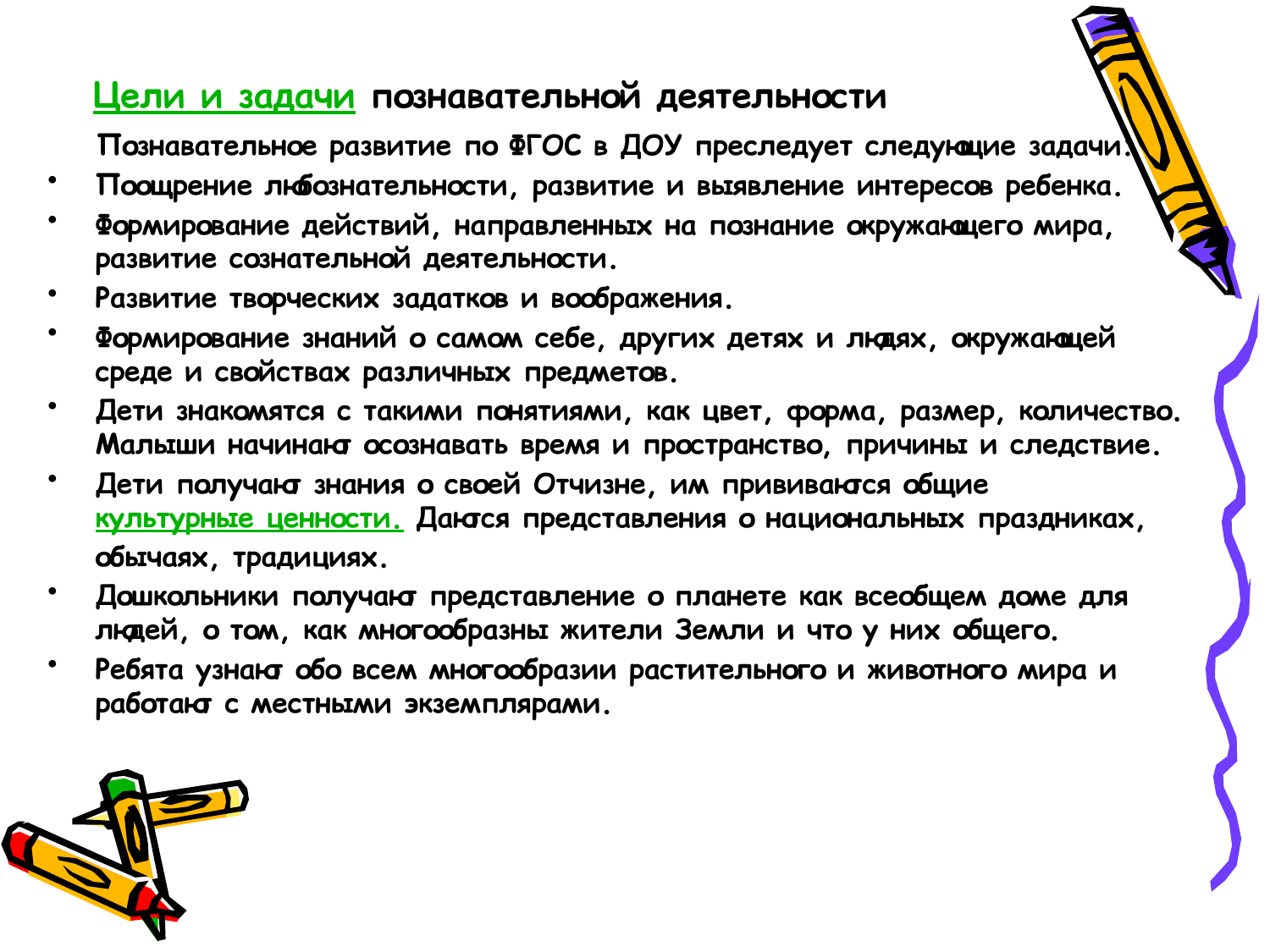

Цели и задачи познавательной деятельности
    Познавательное развитие по ФГОС в ДОУ преследует следующие задачи:
Поощрение любознательности, развитие и выявление интересов ребенка.
Формирование действий, направленных на познание окружающего мира, развитие сознательной деятельности.
Развитие творческих задатков и воображения.
Формирование знаний о самом себе, других детях и людях, окружающей среде и свойствах различных предметов.
Дети знакомятся с такими понятиями, как цвет, форма, размер, количество. Малыши начинают осознавать время и пространство, причины и следствие.
Дети получают знания о своей Отчизне, им прививаются общие культурные ценности. Даются представления о национальных праздниках, обычаях, традициях.
Дошкольники получают представление о планете как всеобщем доме для людей, о том, как многообразны жители Земли и что у них общего.
Ребята узнают обо всем многообразии растительного и животного мира и работают с местными экземплярами.